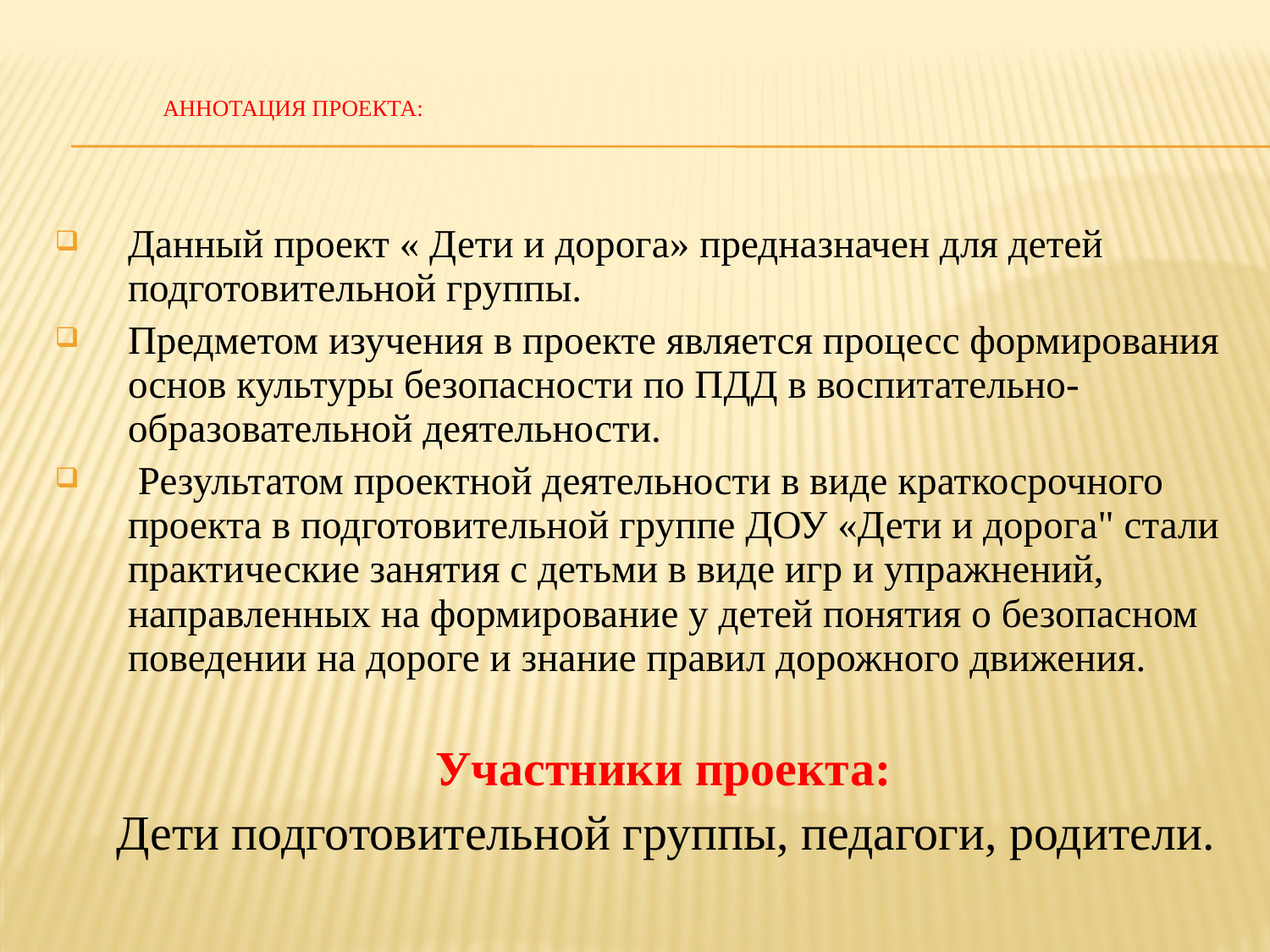

# Аннотация проекта:
Данный проект « Дети и дорога» предназначен для детей подготовительной группы.
Предметом изучения в проекте является процесс формирования основ культуры безопасности по ПДД в воспитательно-образовательной деятельности.
 Результатом проектной деятельности в виде краткосрочного проекта в подготовительной группе ДОУ «Дети и дорога" стали практические занятия с детьми в виде игр и упражнений, направленных на формирование у детей понятия о безопасном поведении на дороге и знание правил дорожного движения.

                               Участники проекта:
     Дети подготовительной группы, педагоги, родители.